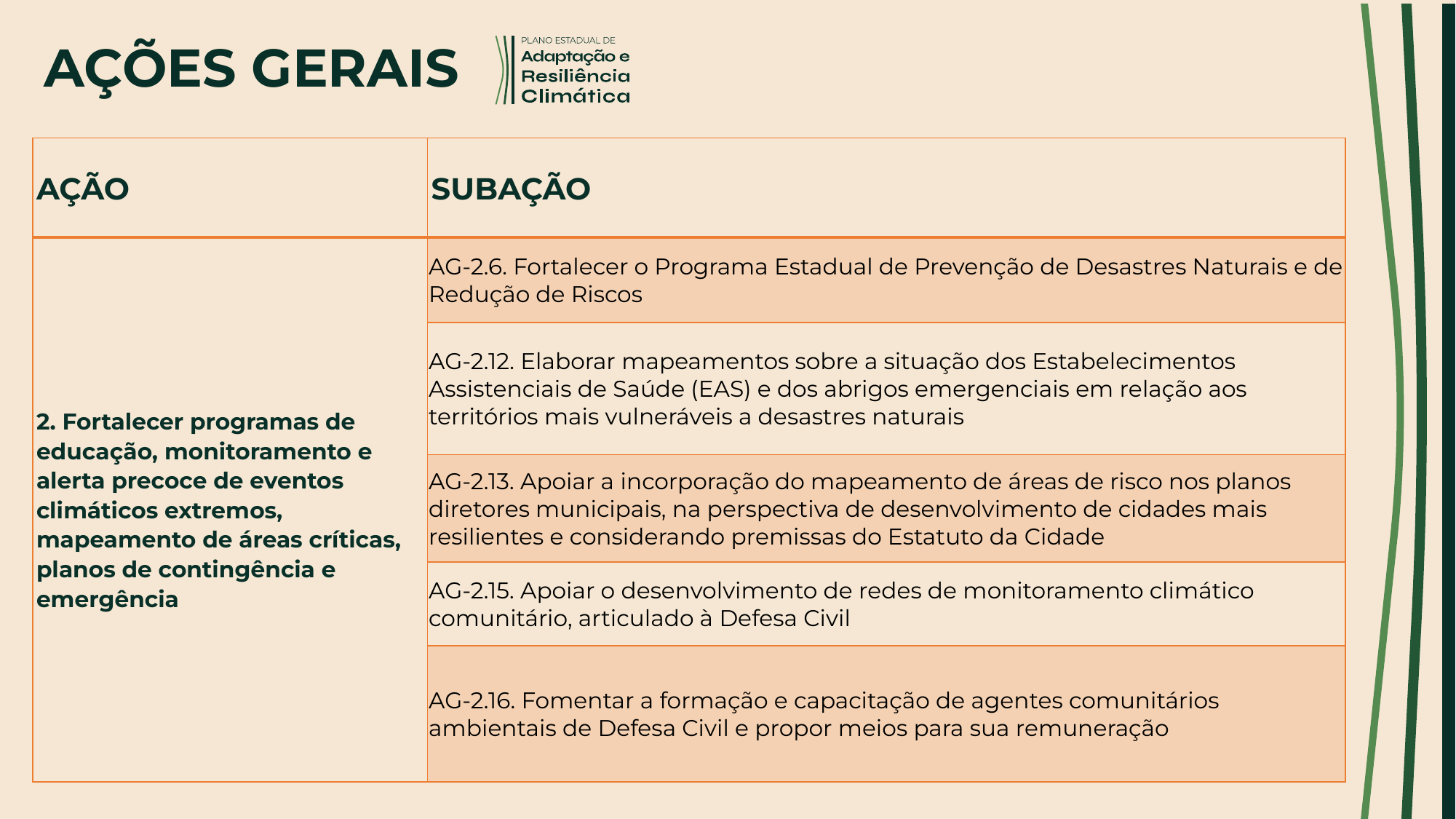

# AÇÕES GERAIS

| AÇÃO | SUBAÇÃO |
| --- | --- |
| 2. Fortalecer programas de educação, monitoramento e alerta precoce de eventos climáticos extremos, mapeamento de áreas críticas, planos de contingência e emergência | AG-2.6. Fortalecer o Programa Estadual de Prevenção de Desastres Naturais e de Redução de Riscos |
|  | AG-2.12. Elaborar mapeamentos sobre a situação dos Estabelecimentos Assistenciais de Saúde (EAS) e dos abrigos emergenciais em relação aos territórios mais vulneráveis a desastres naturais |
|  | AG-2.13. Apoiar a incorporação do mapeamento de áreas de risco nos planos diretores municipais, na perspectiva de desenvolvimento de cidades mais resilientes e considerando premissas do Estatuto da Cidade |
|  | AG-2.15. Apoiar o desenvolvimento de redes de monitoramento climático comunitário, articulado à Defesa Civil |
|  | AG-2.16. Fomentar a formação e capacitação de agentes comunitários ambientais de Defesa Civil e propor meios para sua remuneração |